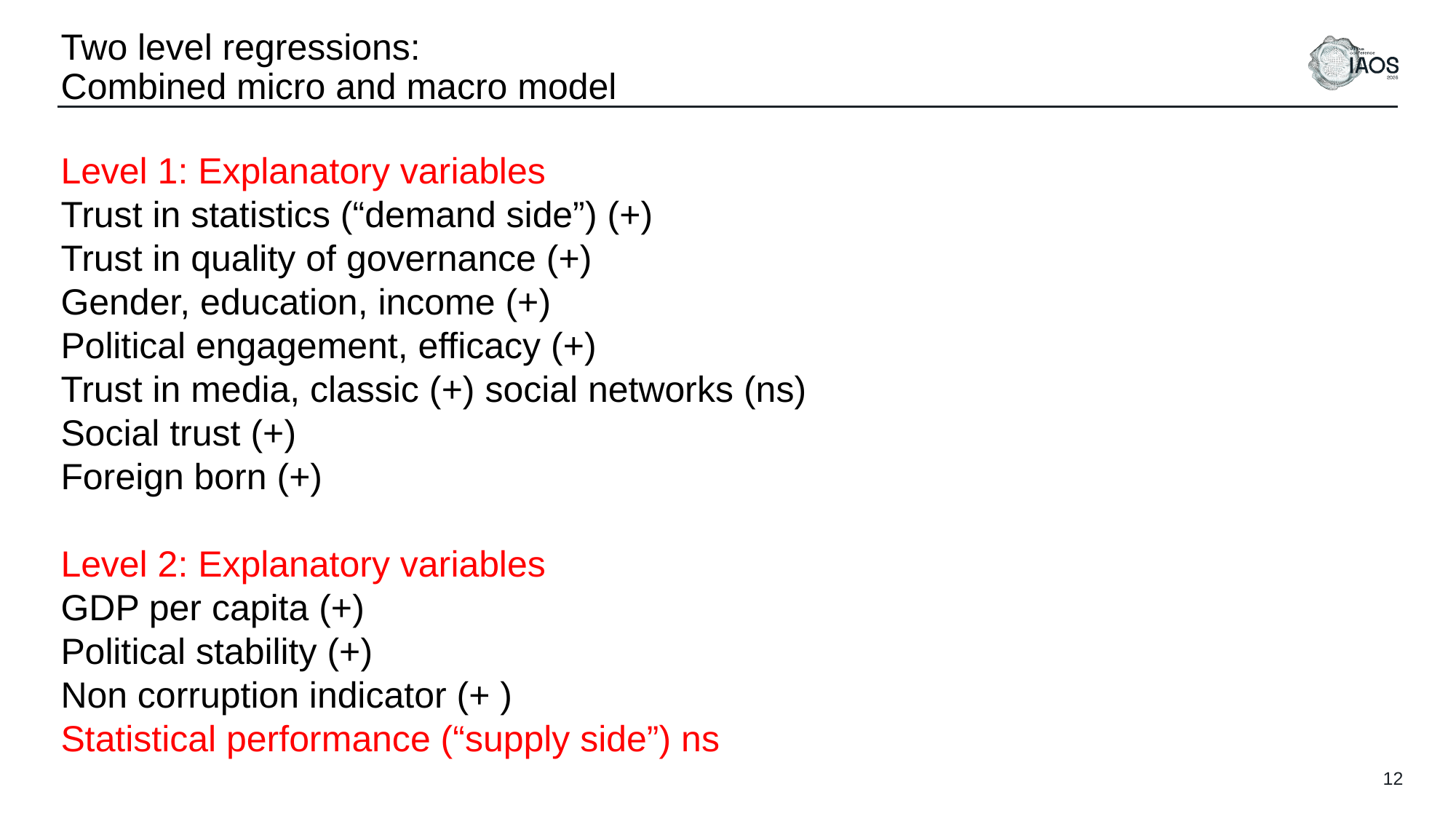

Two level regressions:
Combined micro and macro model

Level 1: Explanatory variables
Trust in statistics (“demand side”) (+)
Trust in quality of governance (+)
Gender, education, income (+)
Political engagement, efficacy (+)
Trust in media, classic (+) social networks (ns)
Social trust (+)
Foreign born (+)

Level 2: Explanatory variables
GDP per capita (+)
Political stability (+)
Non corruption indicator (+ )
Statistical performance (“supply side”) ns